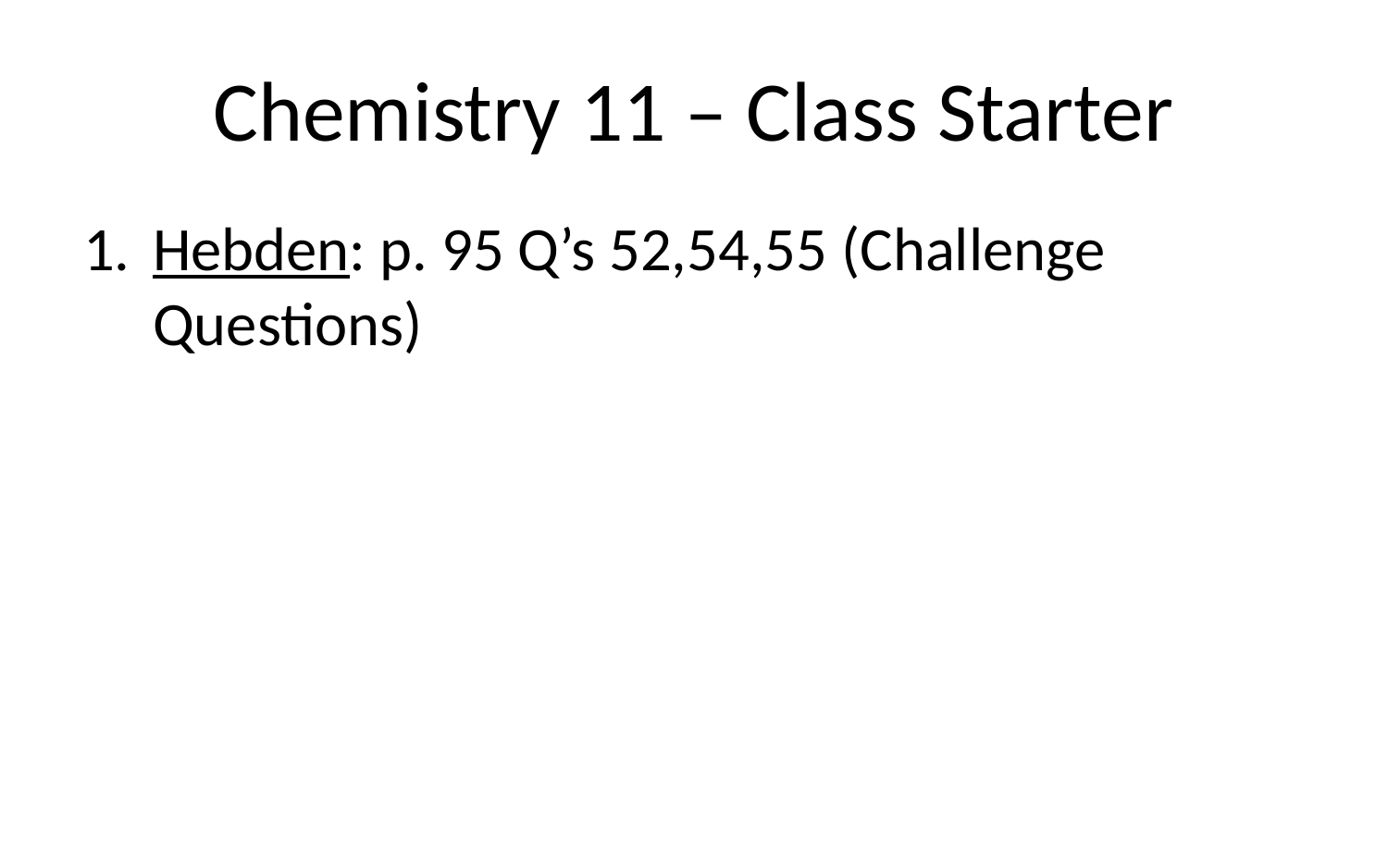

# Chemistry 11 – Class Starter
Hebden: p. 95 Q’s 52,54,55 (Challenge Questions)